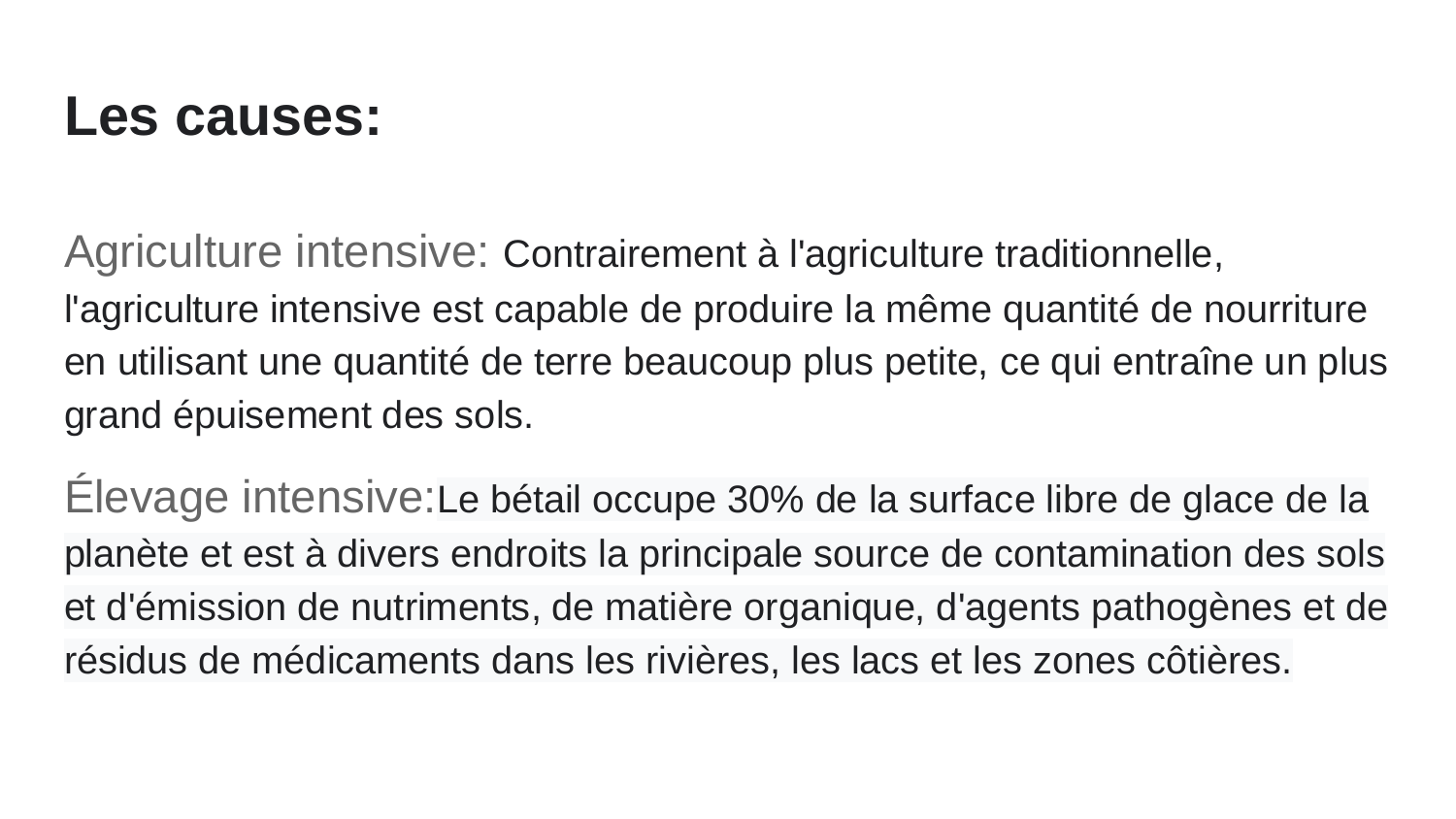

# Les causes:

Agriculture intensive: Contrairement à l'agriculture traditionnelle, l'agriculture intensive est capable de produire la même quantité de nourriture en utilisant une quantité de terre beaucoup plus petite, ce qui entraîne un plus grand épuisement des sols.
Élevage intensive:Le bétail occupe 30% de la surface libre de glace de la planète et est à divers endroits la principale source de contamination des sols et d'émission de nutriments, de matière organique, d'agents pathogènes et de résidus de médicaments dans les rivières, les lacs et les zones côtières.